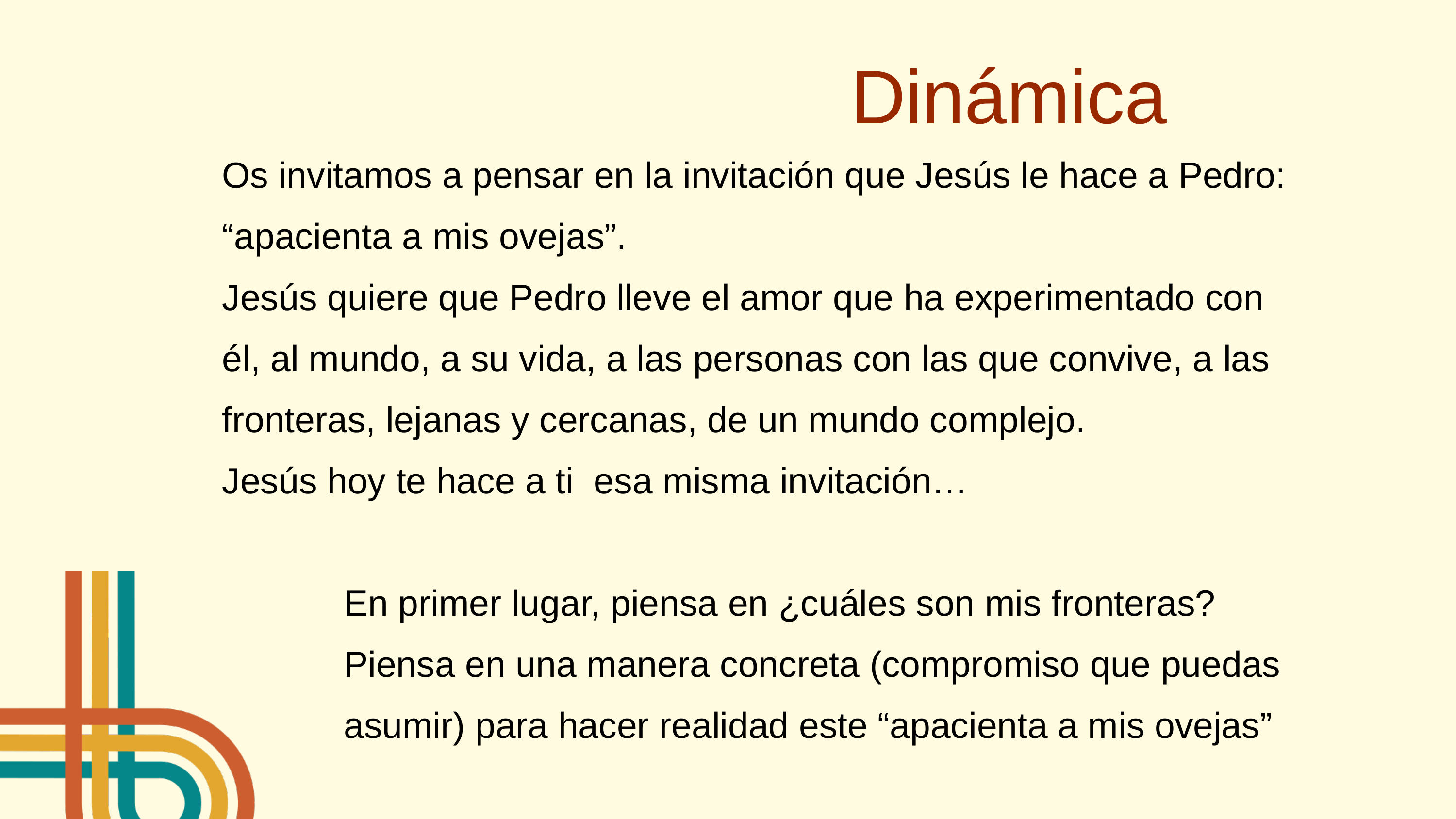

Dinámica

Os invitamos a pensar en la invitación que Jesús le hace a Pedro: “apacienta a mis ovejas”.
Jesús quiere que Pedro lleve el amor que ha experimentado con él, al mundo, a su vida, a las personas con las que convive, a las fronteras, lejanas y cercanas, de un mundo complejo.
Jesús hoy te hace a ti  esa misma invitación…

En primer lugar, piensa en ¿cuáles son mis fronteras?
Piensa en una manera concreta (compromiso que puedas asumir) para hacer realidad este “apacienta a mis ovejas”